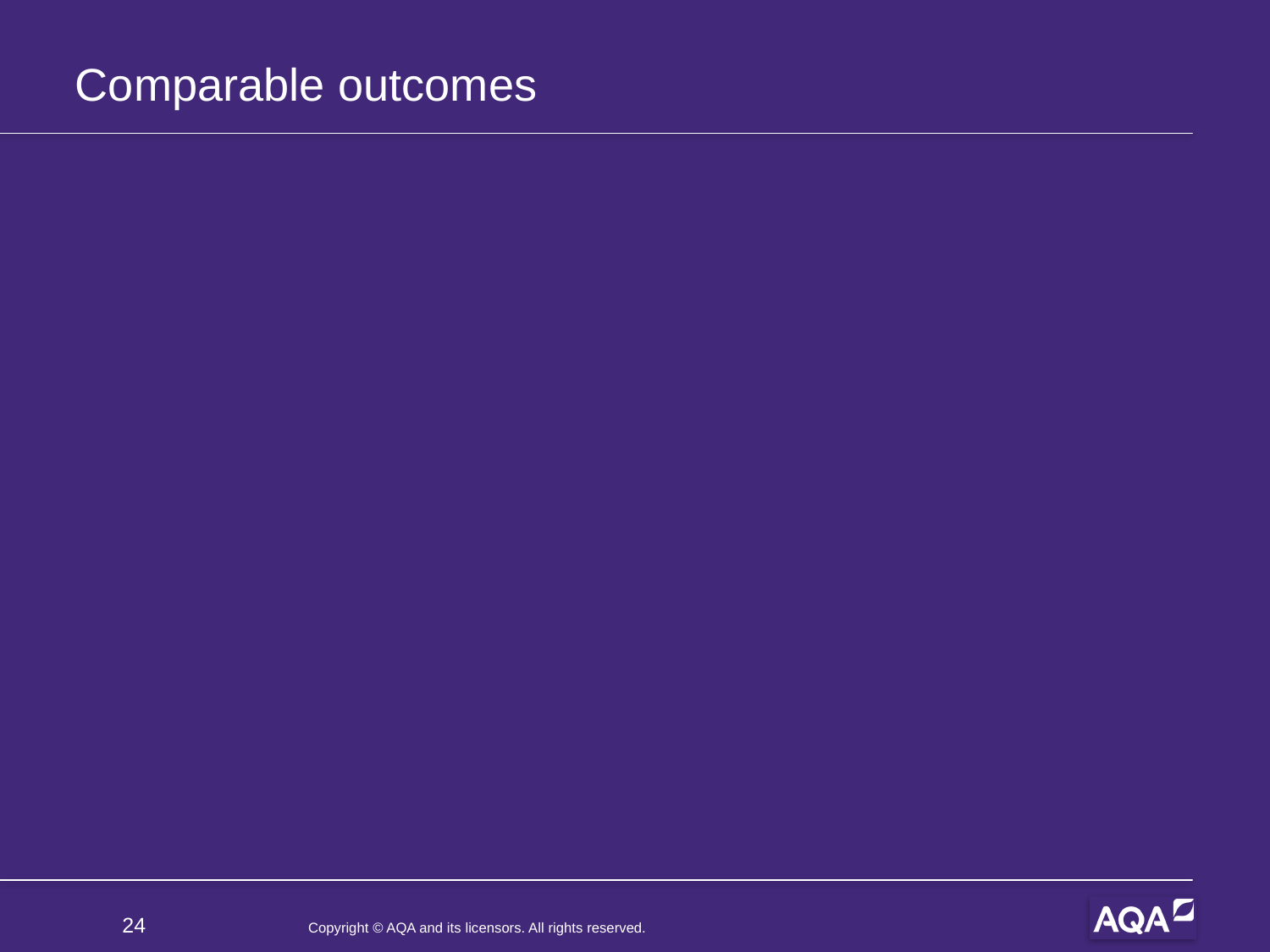

# Comparable outcomes
24
Copyright © AQA and its licensors. All rights reserved.